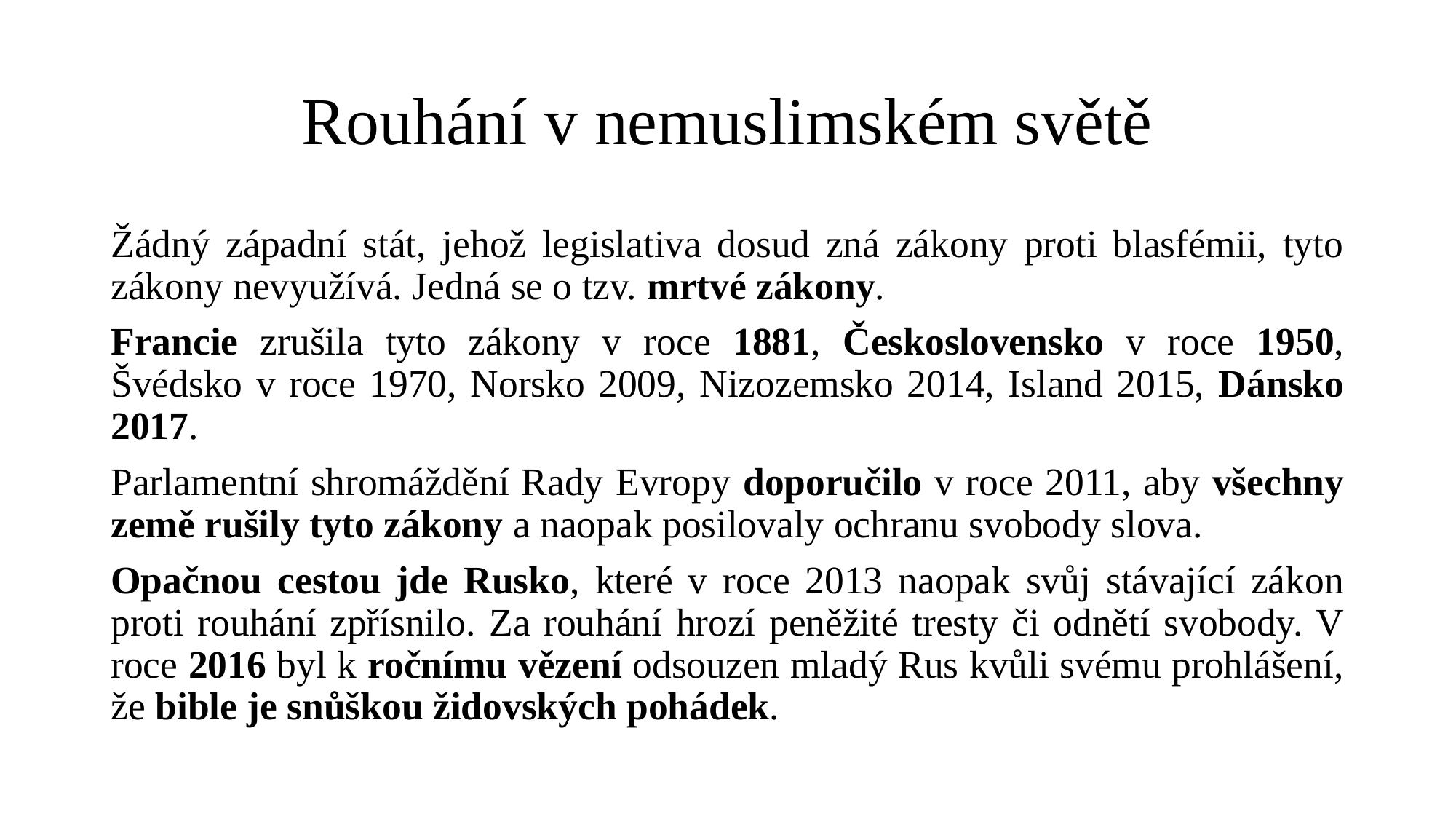

# Rouhání v nemuslimském světě
Žádný západní stát, jehož legislativa dosud zná zákony proti blasfémii, tyto zákony nevyužívá. Jedná se o tzv. mrtvé zákony.
Francie zrušila tyto zákony v roce 1881, Československo v roce 1950, Švédsko v roce 1970, Norsko 2009, Nizozemsko 2014, Island 2015, Dánsko 2017.
Parlamentní shromáždění Rady Evropy doporučilo v roce 2011, aby všechny země rušily tyto zákony a naopak posilovaly ochranu svobody slova.
Opačnou cestou jde Rusko, které v roce 2013 naopak svůj stávající zákon proti rouhání zpřísnilo. Za rouhání hrozí peněžité tresty či odnětí svobody. V roce 2016 byl k ročnímu vězení odsouzen mladý Rus kvůli svému prohlášení, že bible je snůškou židovských pohádek.